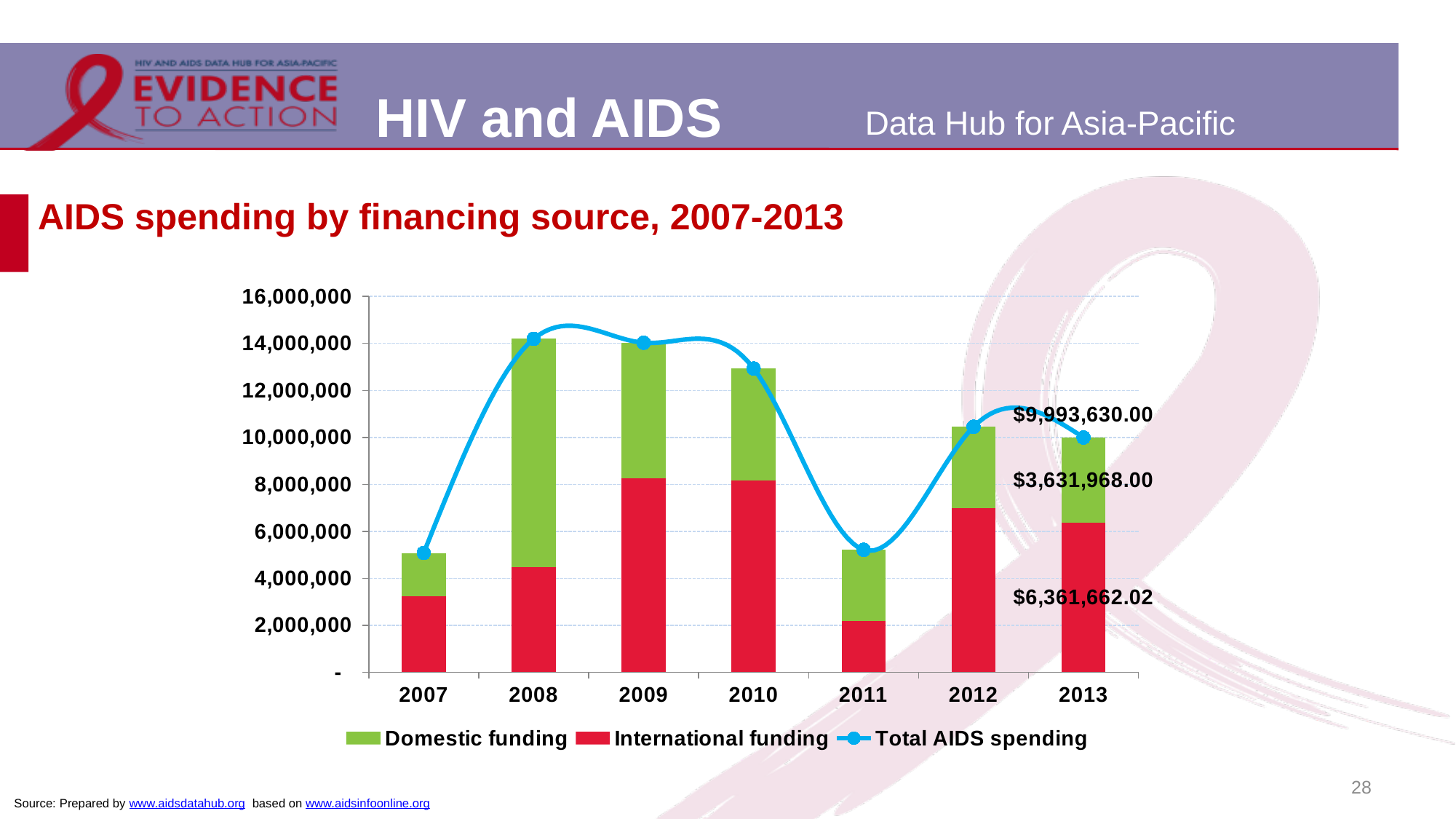

# AIDS spending by financing source, 2007-2013

### Chart

| Category | International funding | Domestic funding | Total AIDS spending |
|---|---|---|---|
| 2007 | 3244217.75 | 1832423.75 | 5076641.5 |
| 2008 | 4476514.0 | 9718333.0 | 14194847.0 |
| 2009 | 8261902.18 | 5767308.036 | 14029210.0 |
| 2010 | 8163973.964 | 4768321.338 | 12932295.0 |
| 2011 | 2181907.9 | 3027839.0 | 5209747.0 |
| 2012 | 6992470.36 | 3457681.0 | 10450151.0 |
| 2013 | 6361662.02 | 3631968.0 | 9993630.0 |
28
Source: Prepared by www.aidsdatahub.org  based on www.aidsinfoonline.org